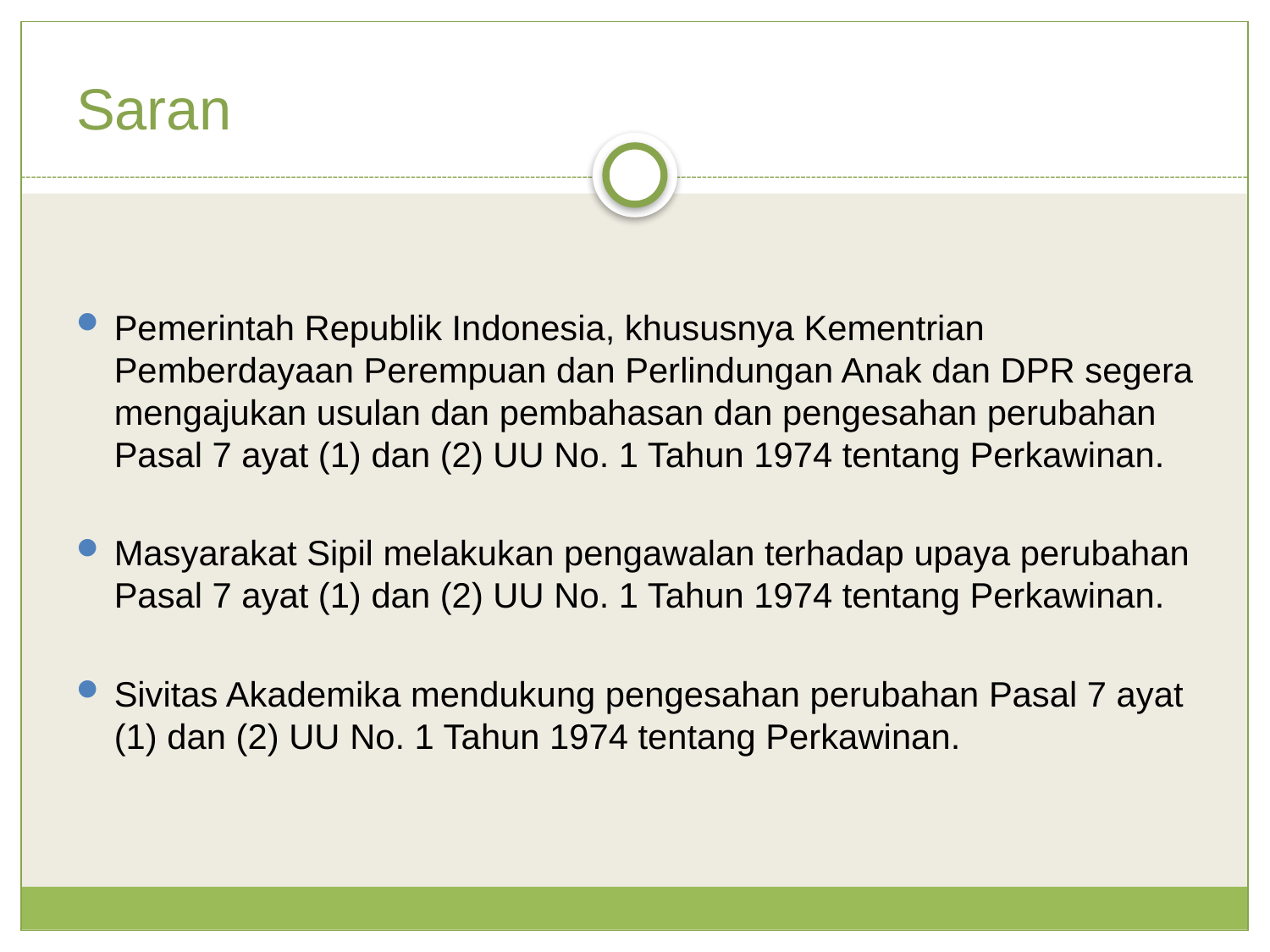

# Saran

Pemerintah Republik Indonesia, khususnya Kementrian Pemberdayaan Perempuan dan Perlindungan Anak dan DPR segera mengajukan usulan dan pembahasan dan pengesahan perubahan Pasal 7 ayat (1) dan (2) UU No. 1 Tahun 1974 tentang Perkawinan.

Masyarakat Sipil melakukan pengawalan terhadap upaya perubahan Pasal 7 ayat (1) dan (2) UU No. 1 Tahun 1974 tentang Perkawinan.

Sivitas Akademika mendukung pengesahan perubahan Pasal 7 ayat (1) dan (2) UU No. 1 Tahun 1974 tentang Perkawinan.